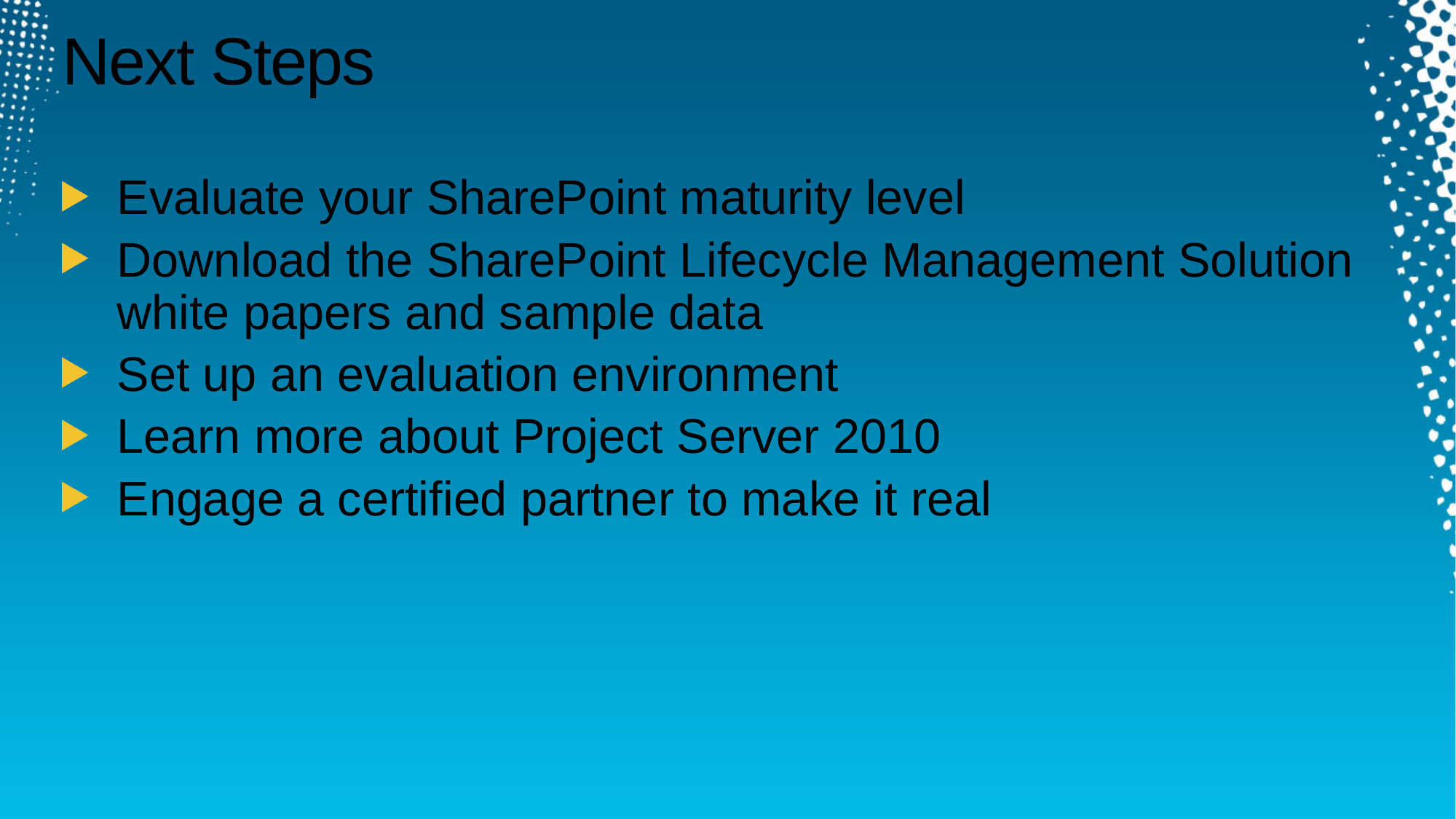

# Next Steps
Evaluate your SharePoint maturity level
Download the SharePoint Lifecycle Management Solution white papers and sample data
Set up an evaluation environment
Learn more about Project Server 2010
Engage a certified partner to make it real